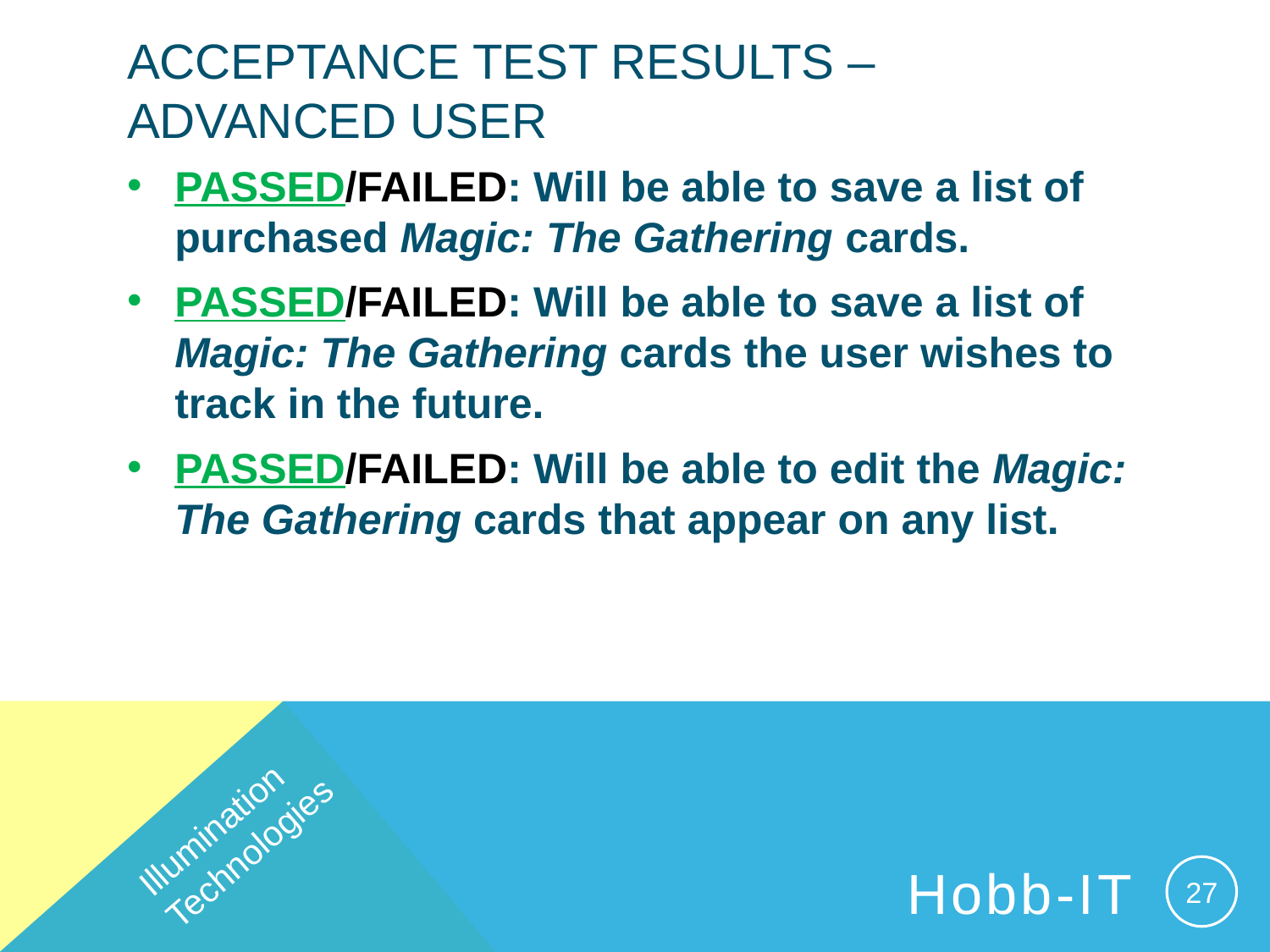

# Acceptance Test results – Advanced user
PASSED/FAILED: Will be able to save a list of purchased Magic: The Gathering cards.
PASSED/FAILED: Will be able to save a list of Magic: The Gathering cards the user wishes to track in the future.
PASSED/FAILED: Will be able to edit the Magic: The Gathering cards that appear on any list.

Illumination Technologies
27
Hobb-IT